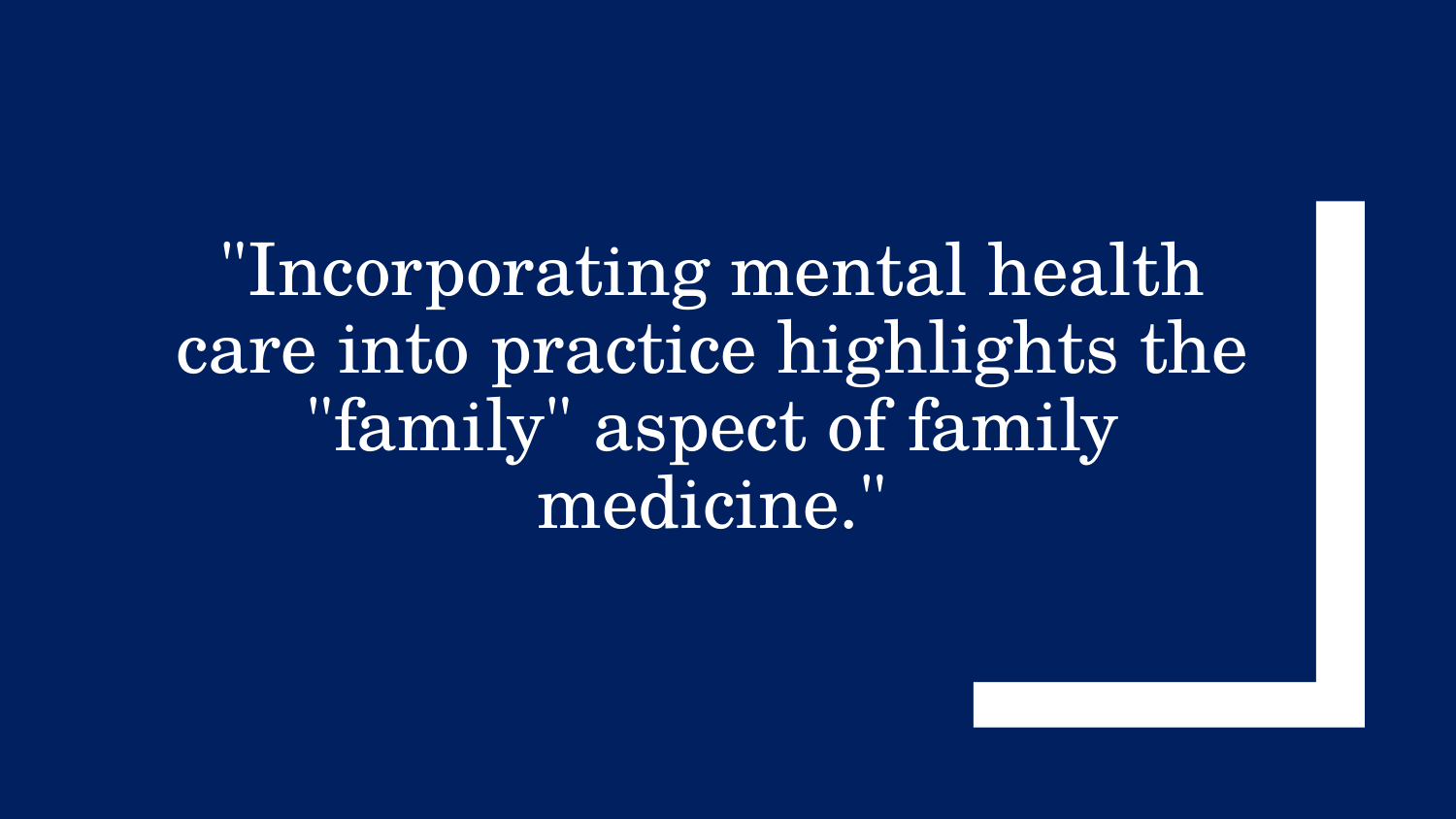

# "Incorporating mental health care into practice highlights the "family" aspect of family medicine."